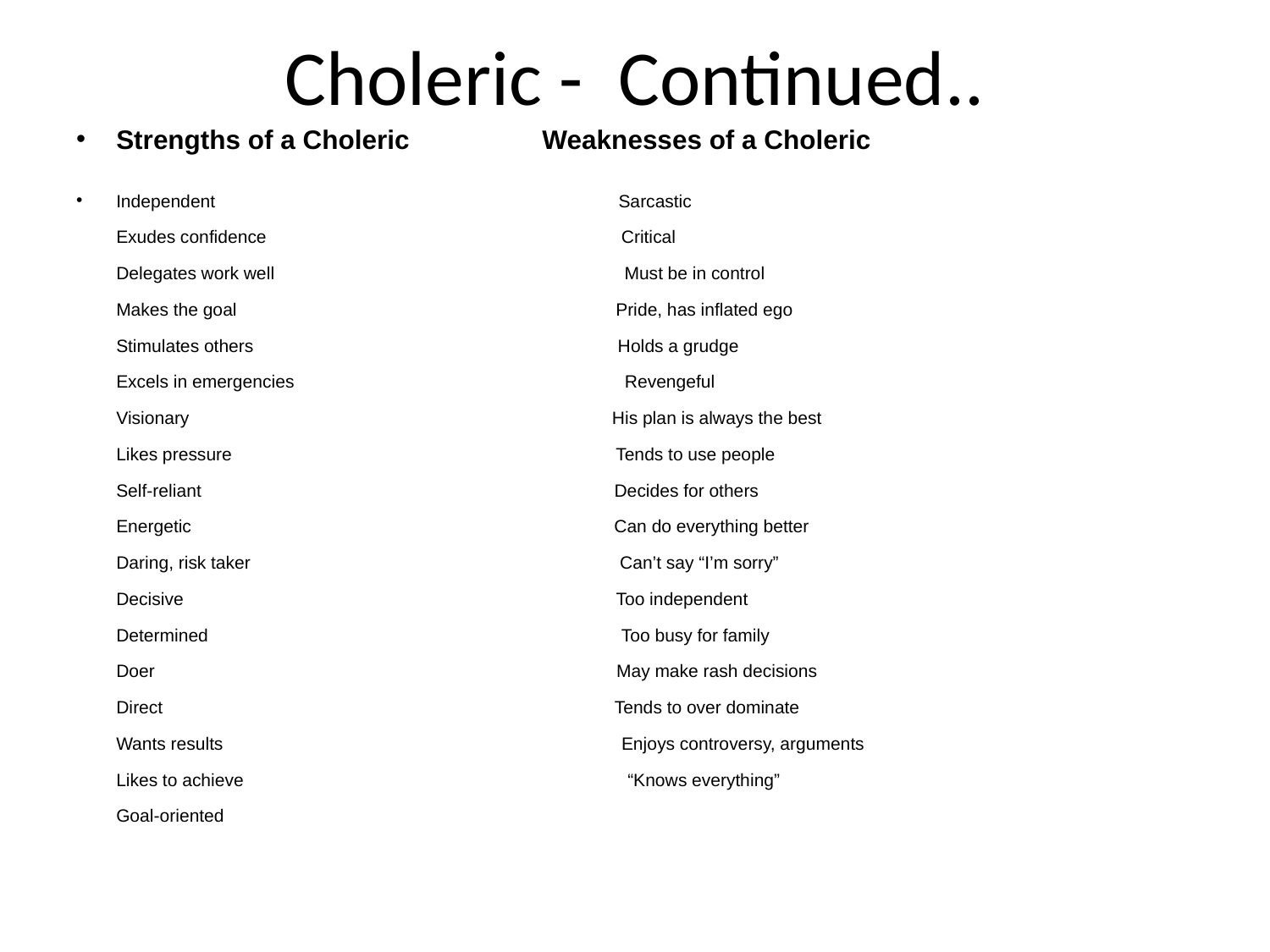

# Choleric -  Continued..
Strengths of a Choleric                  Weaknesses of a Choleric

Independent                                                                                   Sarcastic
Exudes confidence                                                                         Critical
Delegates work well                                                                        Must be in control
Makes the goal                                                                              Pride, has inflated ego
Stimulates others                                                                           Holds a grudge
Excels in emergencies                                                                    Revengeful
Visionary                                                                                       His plan is always the best
Likes pressure                                                                               Tends to use people
Self-reliant                                                                                     Decides for others
Energetic                                                                                       Can do everything better
Daring, risk taker                                                                            Can’t say “I’m sorry”
Decisive                                                                                         Too independent
Determined                                                                                     Too busy for family
Doer                                                                                               May make rash decisions
Direct                                                                                             Tends to over dominate
Wants results                                                                                  Enjoys controversy, arguments
Likes to achieve                                                                               “Knows everything”
Goal-oriented